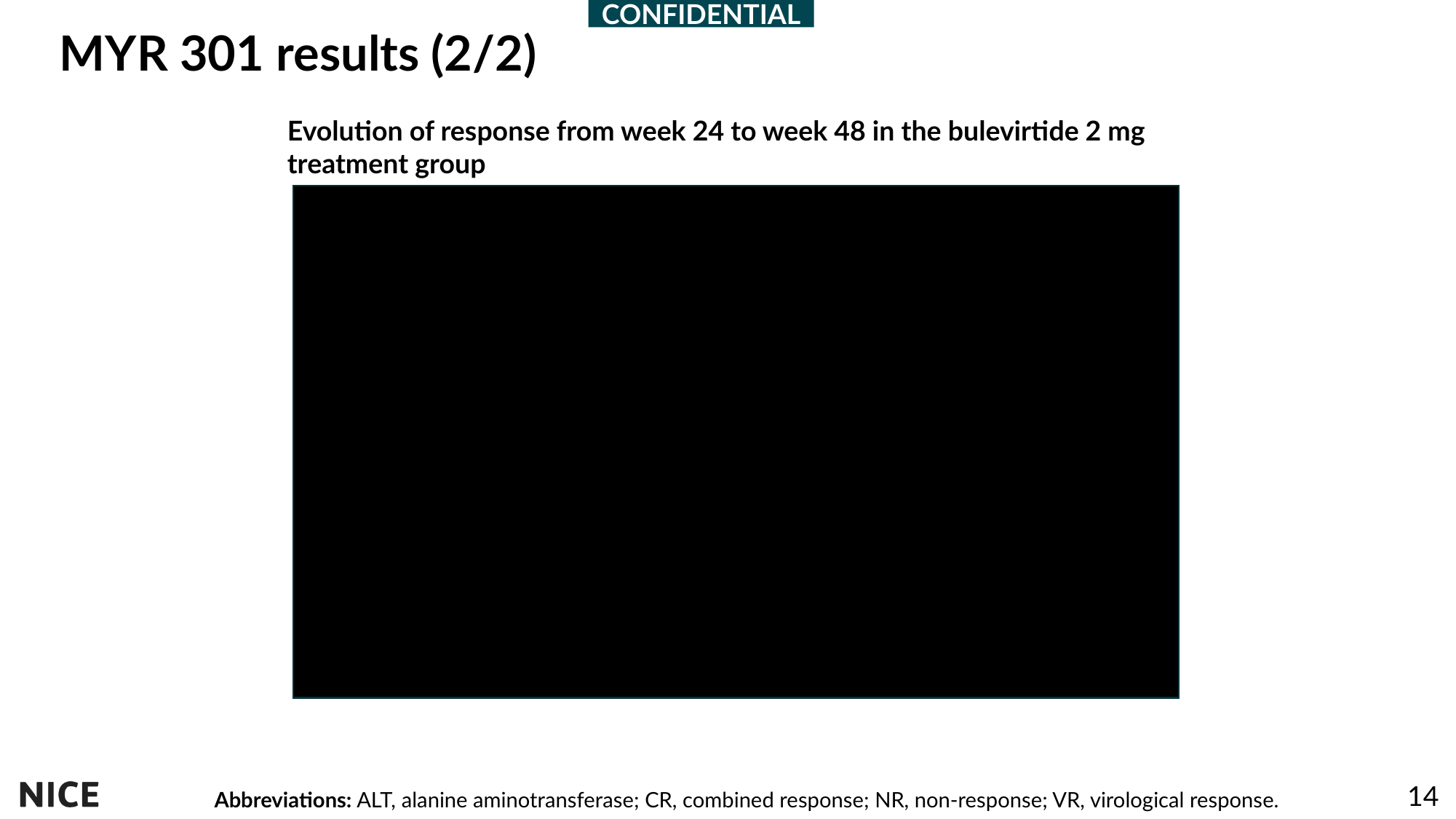

CONFIDENTIAL
# MYR 301 results (2/2)
Evolution of response from week 24 to week 48 in the bulevirtide 2 mg treatment group

Abbreviations: ALT, alanine aminotransferase; CR, combined response; NR, non-response; VR, virological response.